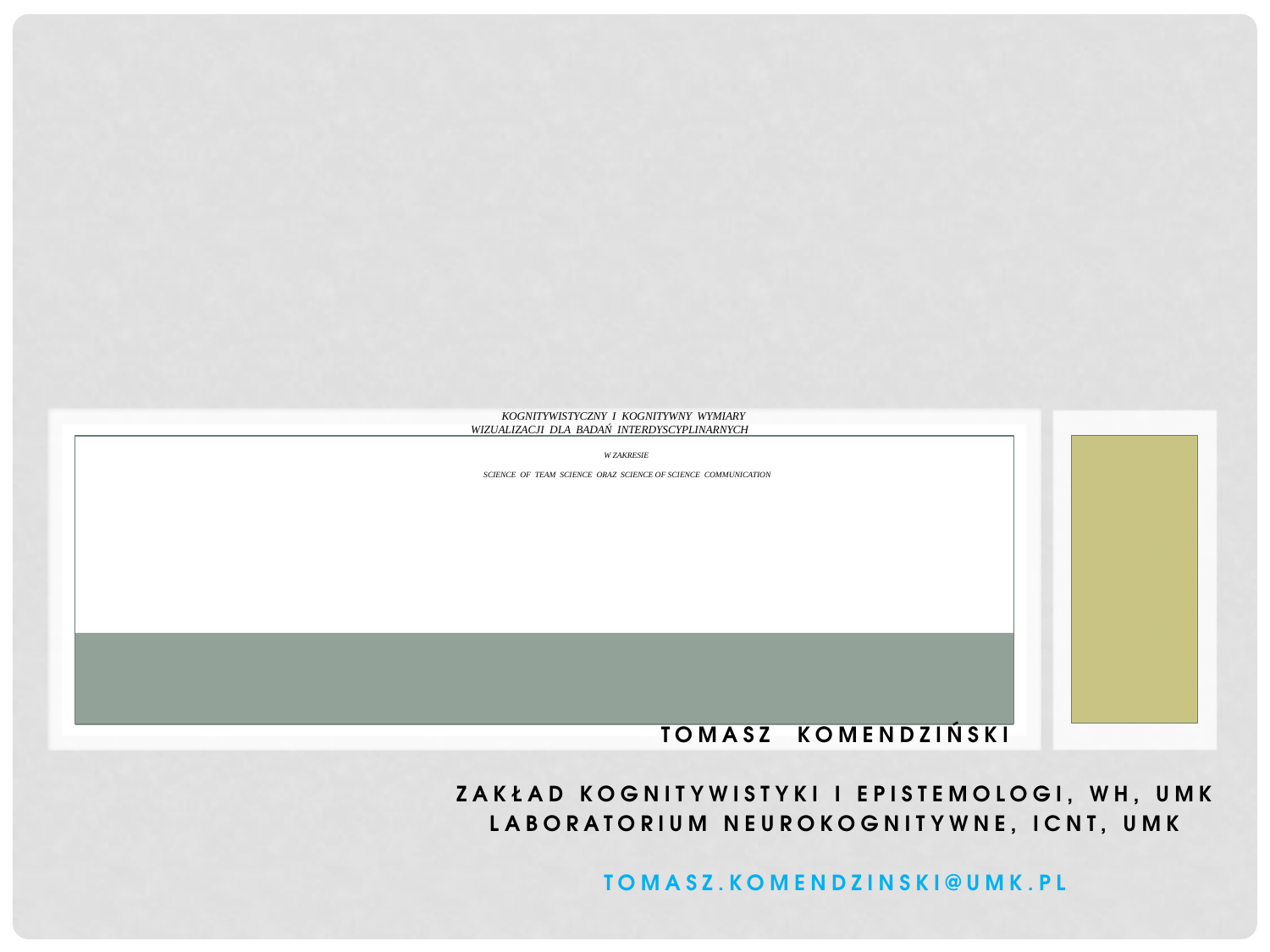

# Kognitywistyczny  i  kognitywny  wymiary wizualizacji  dla  badań  interdyscyplinarnych w zakresie science  of  team  science  oraz  science of science  communication

Tomasz  Komendziński

Zakład Kognitywistyki i Epistemologi, WH, UMK
Laboratorium Neurokognitywne, Icnt, UMK

Tomasz.Komendzinski@umk.pl